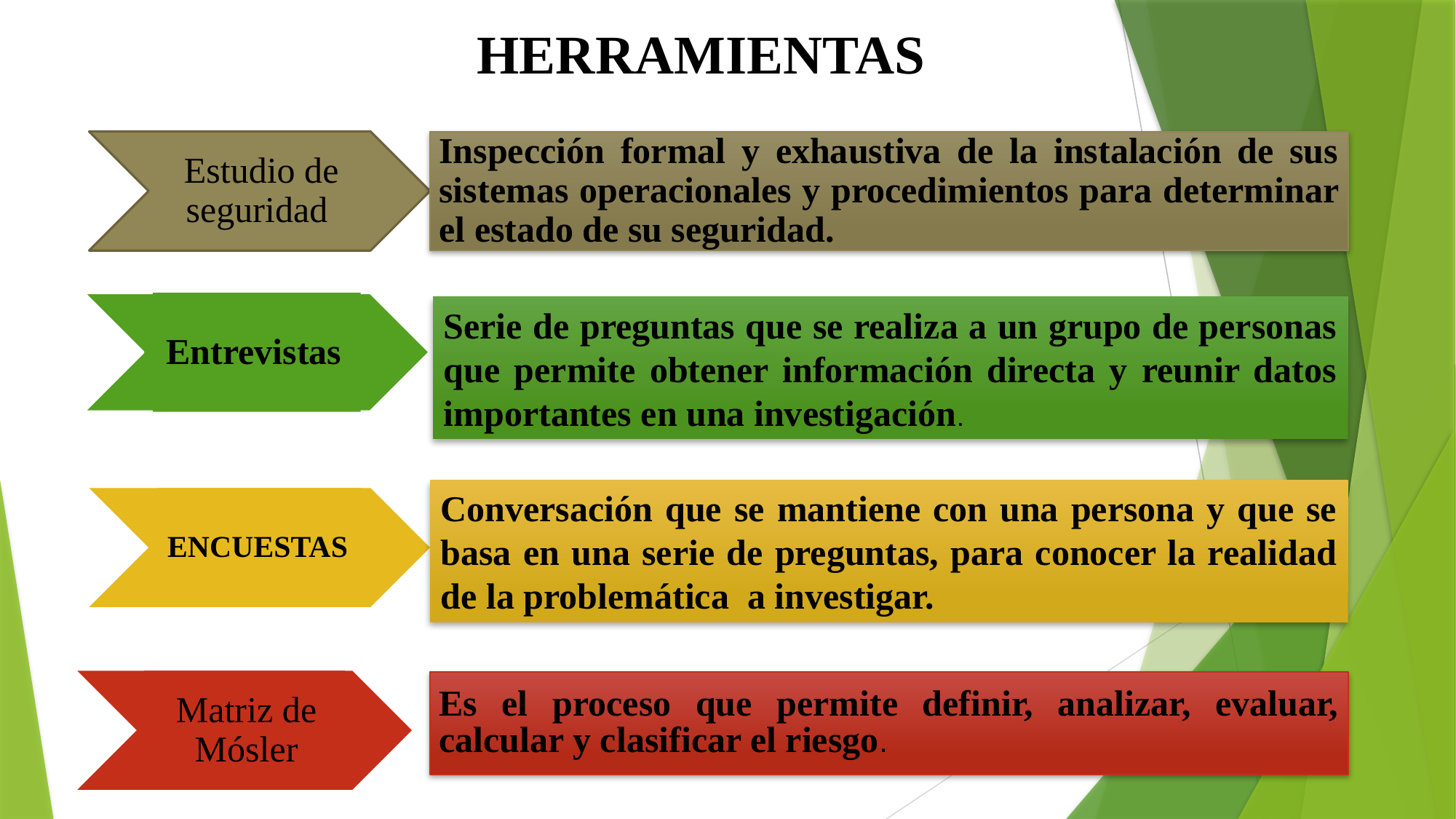

herramientas

Estudio de seguridad
Inspección formal y exhaustiva de la instalación de sus sistemas operacionales y procedimientos para determinar el estado de su seguridad.

Entrevistas
Serie de preguntas que se realiza a un grupo de personas que permite obtener información directa y reunir datos importantes en una investigación.
Conversación que se mantiene con una persona y que se basa en una serie de preguntas, para conocer la realidad de la problemática  a investigar.

ENCUESTAS

Matriz de Mósler
Es el proceso que permite definir, analizar, evaluar, calcular y clasificar el riesgo.